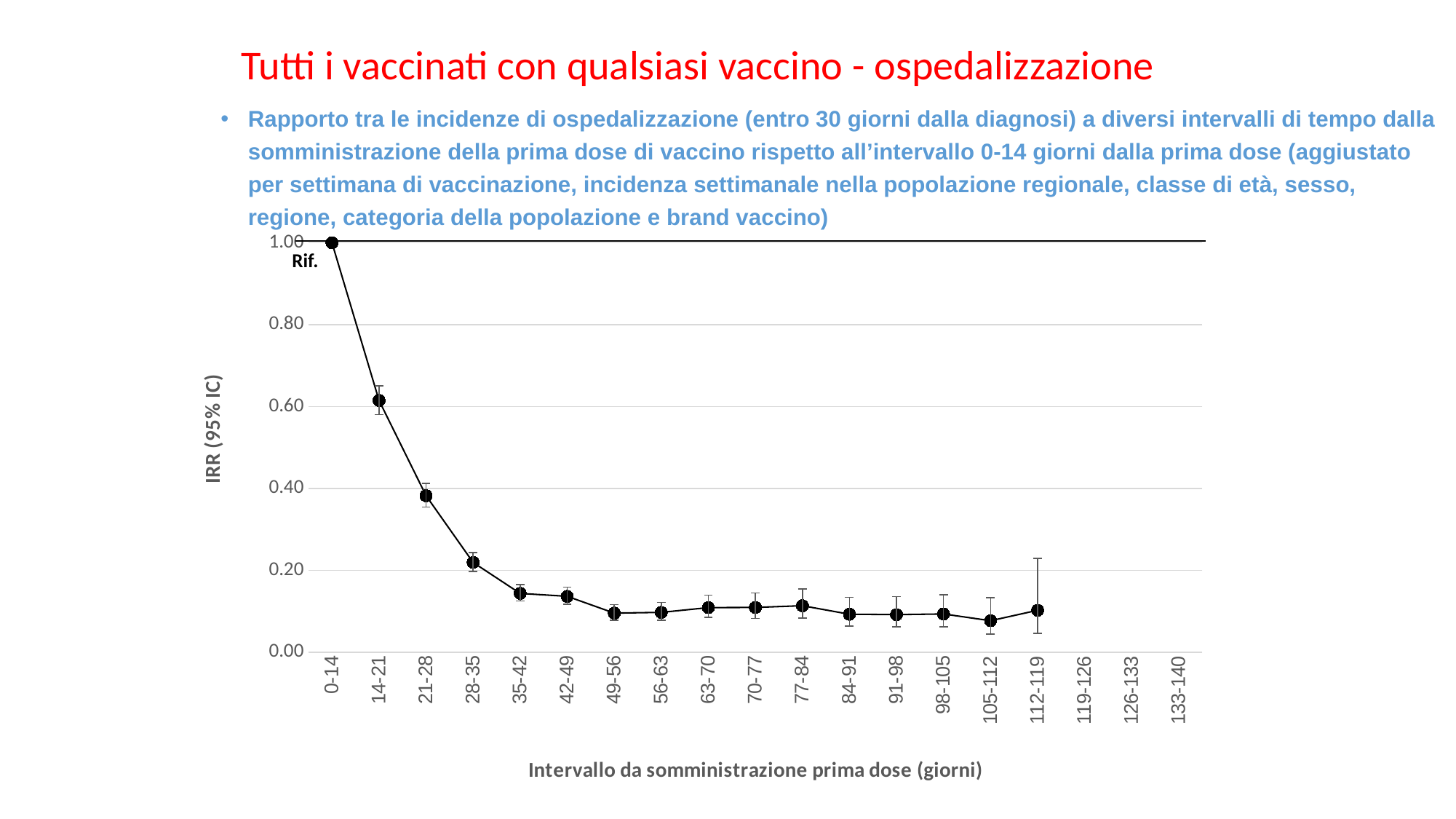

Tutti i vaccinati con qualsiasi vaccino - ospedalizzazione
Rapporto tra le incidenze di ospedalizzazione (entro 30 giorni dalla diagnosi) a diversi intervalli di tempo dalla somministrazione della prima dose di vaccino rispetto all’intervallo 0-14 giorni dalla prima dose (aggiustato per settimana di vaccinazione, incidenza settimanale nella popolazione regionale, classe di età, sesso, regione, categoria della popolazione e brand vaccino)

### Chart

| Category | IRR aggiustato |
|---|---|
| 0-14 | 1.0 |
| 14-21 | 0.6148227 |
| 21-28 | 0.382158 |
| 28-35 | 0.219348 |
| 35-42 | 0.1437173 |
| 42-49 | 0.1365166 |
| 49-56 | 0.0955319 |
| 56-63 | 0.0973026 |
| 63-70 | 0.1090228 |
| 70-77 | 0.1094398 |
| 77-84 | 0.1135719 |
| 84-91 | 0.0928266 |
| 91-98 | 0.0918508 |
| 98-105 | 0.0934204 |
| 105-112 | 0.0770025 |
| 112-119 | 0.1025312 |
| 119-126 | None |
| 126-133 | None |
| 133-140 | None |
Rif.